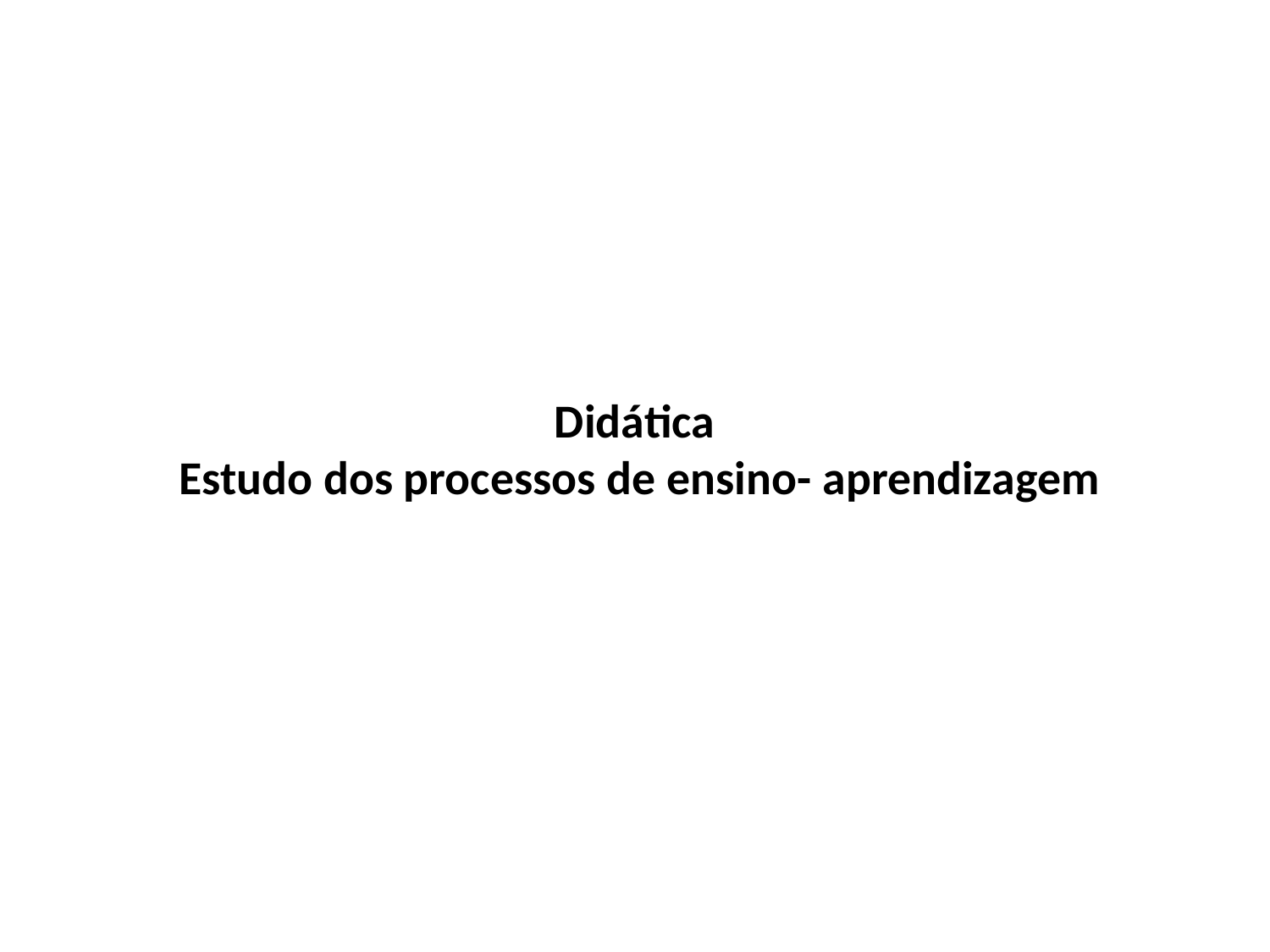

# Didática Estudo dos processos de ensino- aprendizagem